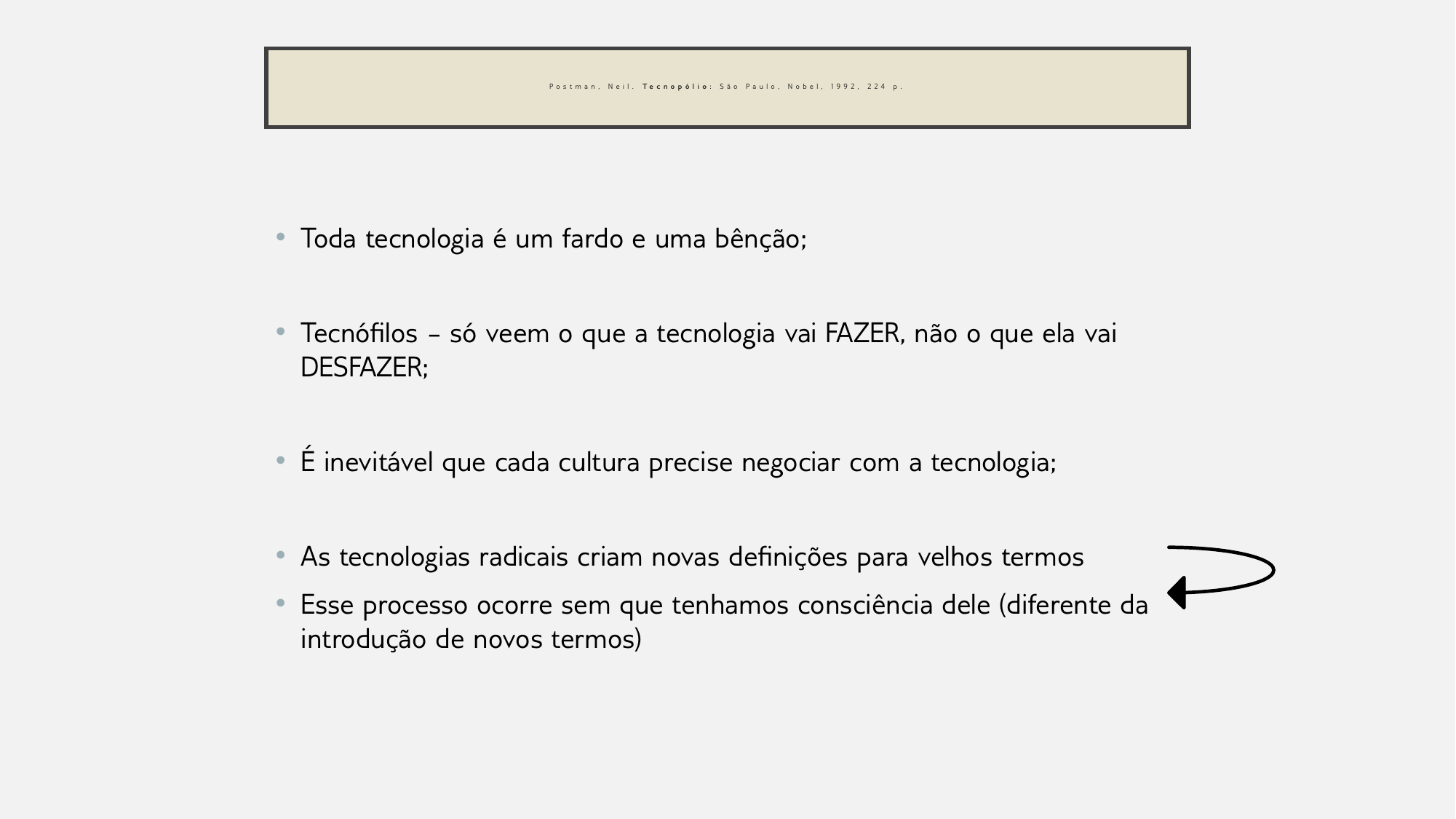

# Postman, Neil. Tecnopólio: São Paulo, Nobel, 1992, 224 p.

Toda tecnologia é um fardo e uma bênção;

Tecnófilos – só veem o que a tecnologia vai FAZER, não o que ela vai DESFAZER;

É inevitável que cada cultura precise negociar com a tecnologia;

As tecnologias radicais criam novas definições para velhos termos
Esse processo ocorre sem que tenhamos consciência dele (diferente da introdução de novos termos)